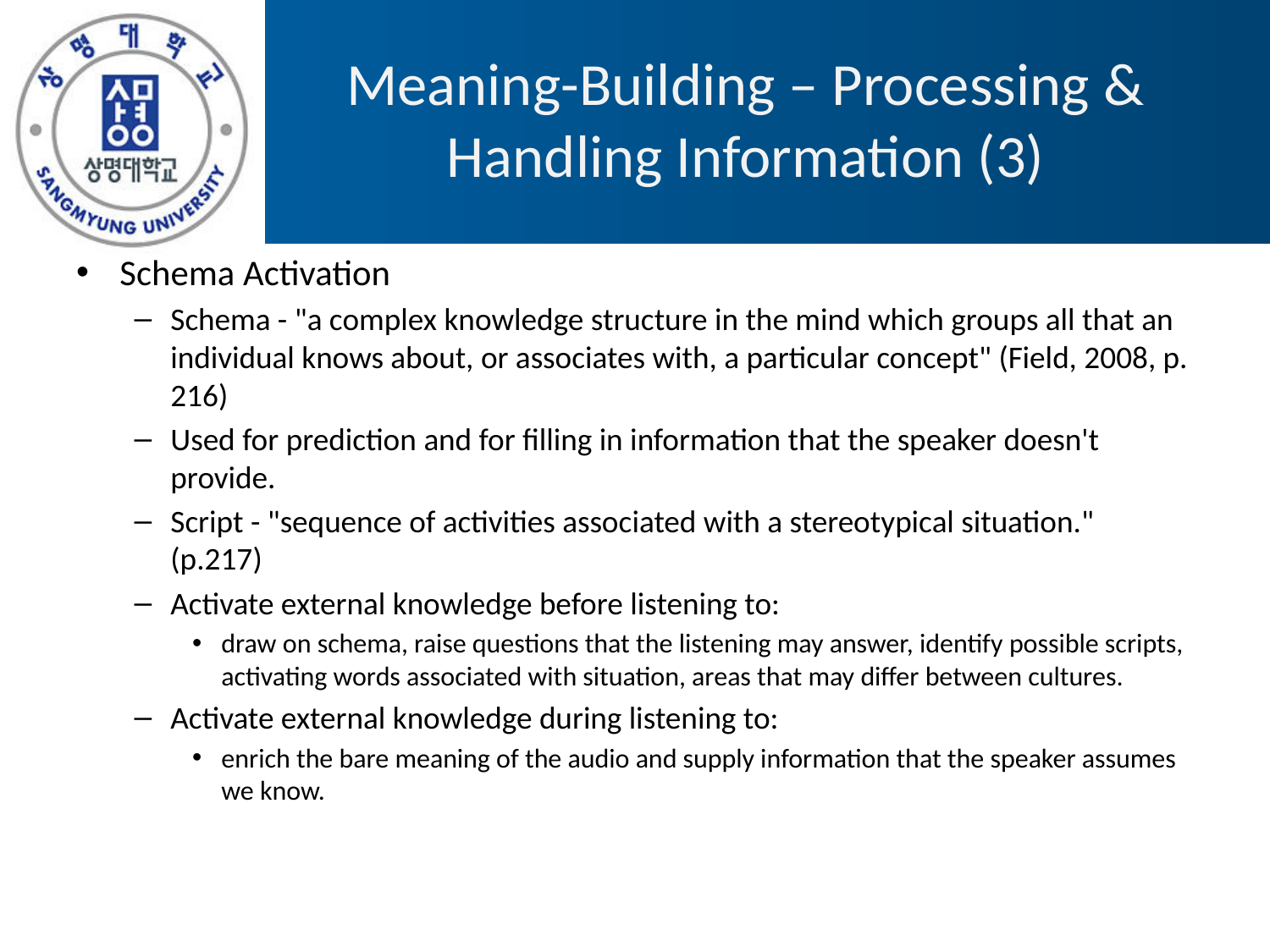

# Meaning-Building – Processing & Handling Information (3)
Schema Activation
Schema - "a complex knowledge structure in the mind which groups all that an individual knows about, or associates with, a particular concept" (Field, 2008, p. 216)
Used for prediction and for filling in information that the speaker doesn't provide.
Script - "sequence of activities associated with a stereotypical situation." (p.217)
Activate external knowledge before listening to:
draw on schema, raise questions that the listening may answer, identify possible scripts, activating words associated with situation, areas that may differ between cultures.
Activate external knowledge during listening to:
enrich the bare meaning of the audio and supply information that the speaker assumes we know.